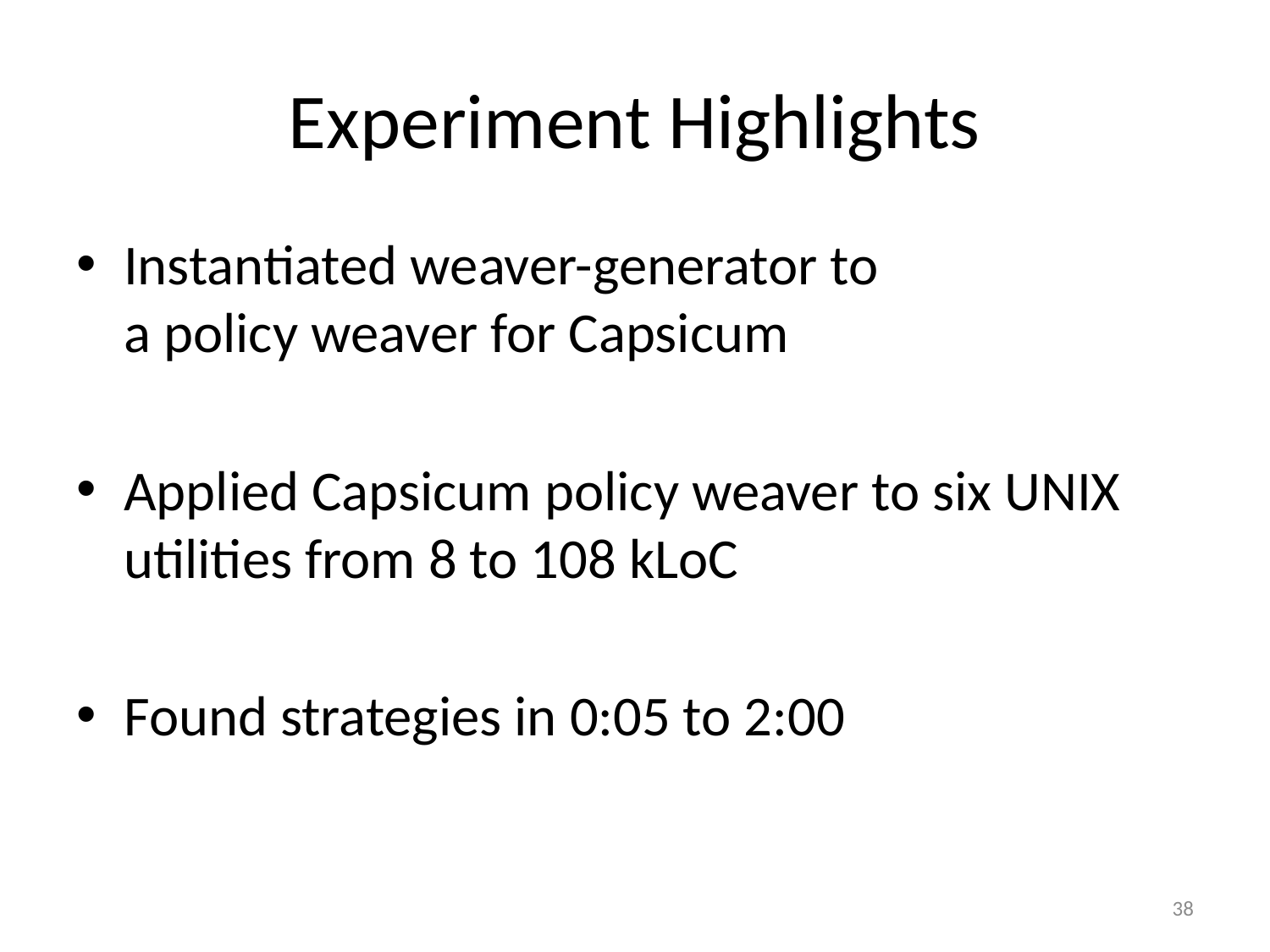

# Experiment Highlights
Instantiated weaver-generator to
a policy weaver for Capsicum

Applied Capsicum policy weaver to six UNIX
utilities from 8 to 108 kLoC

Found strategies in 0:05 to 2:00
38